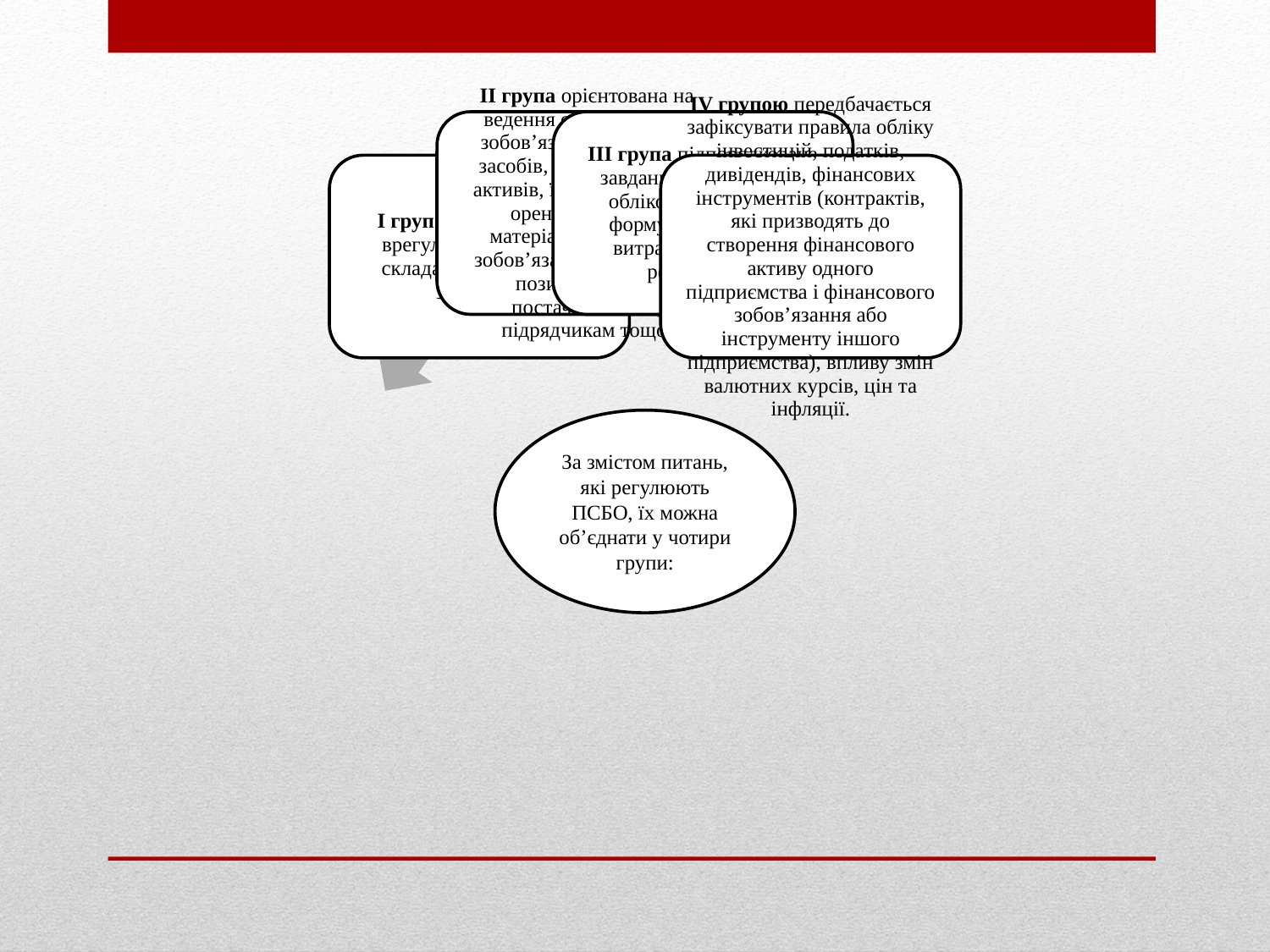

За змістом питань, які регулюють ПСБО, їх можна об’єднати у чотири групи:
#